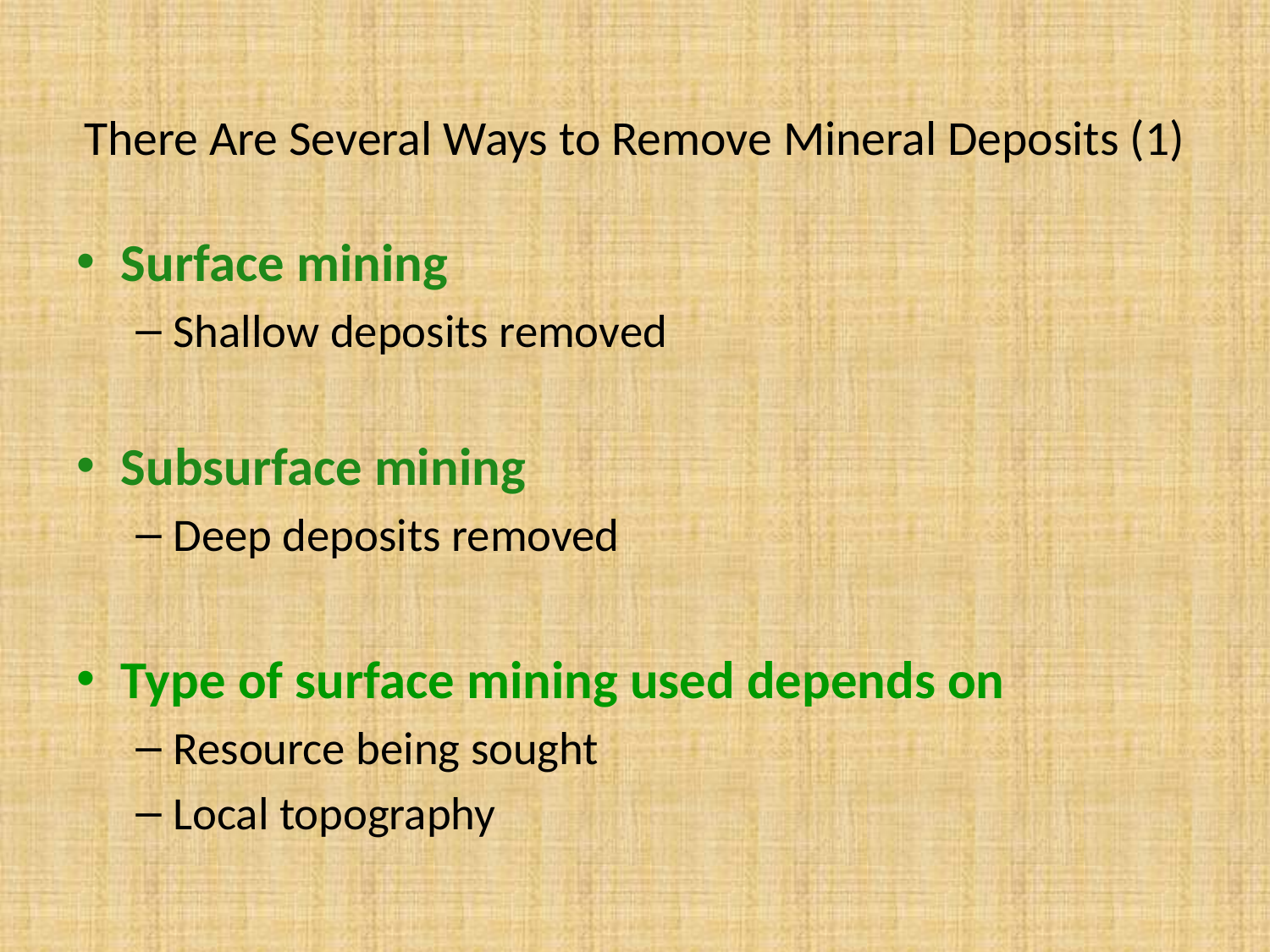

# There Are Several Ways to Remove Mineral Deposits (1)
Surface mining
Shallow deposits removed

Subsurface mining
Deep deposits removed

Type of surface mining used depends on
Resource being sought
Local topography